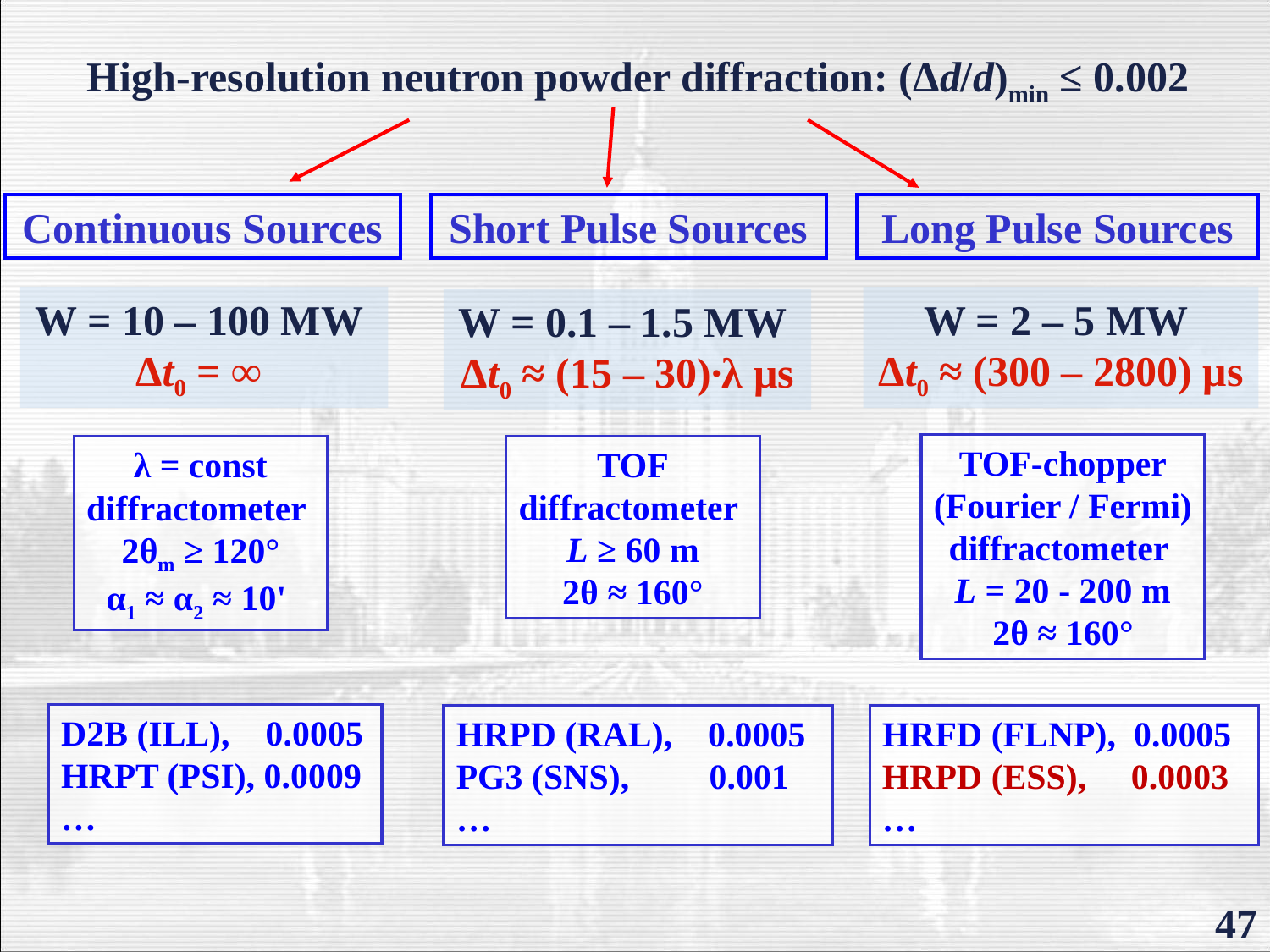

High-resolution neutron powder diffraction: (Δd/d)min ≤ 0.002

Continuous Sources
Short Pulse Sources
Long Pulse Sources
W = 10 – 100 MW
Δt0 = ∞
W = 2 – 5 MW
Δt0 ≈ (300 – 2800) μs
W = 0.1 – 1.5 MW
Δt0 ≈ (15 – 30)∙λ μs
TOF-chopper
(Fourier / Fermi)
diffractometer
L = 20 - 200 m
2θ ≈ 160°
TOF
diffractometer
L ≥ 60 m
2θ ≈ 160°
λ = const
diffractometer
2θm ≥ 120°
α1 ≈ α2 ≈ 10'
D2B (ILL),    0.0005
HRPT (PSI), 0.0009
…
HRPD (RAL),    0.0005
PG3 (SNS),         0.001
…
HRFD (FLNP),  0.0005
HRPD (ESS),     0.0003
…
47